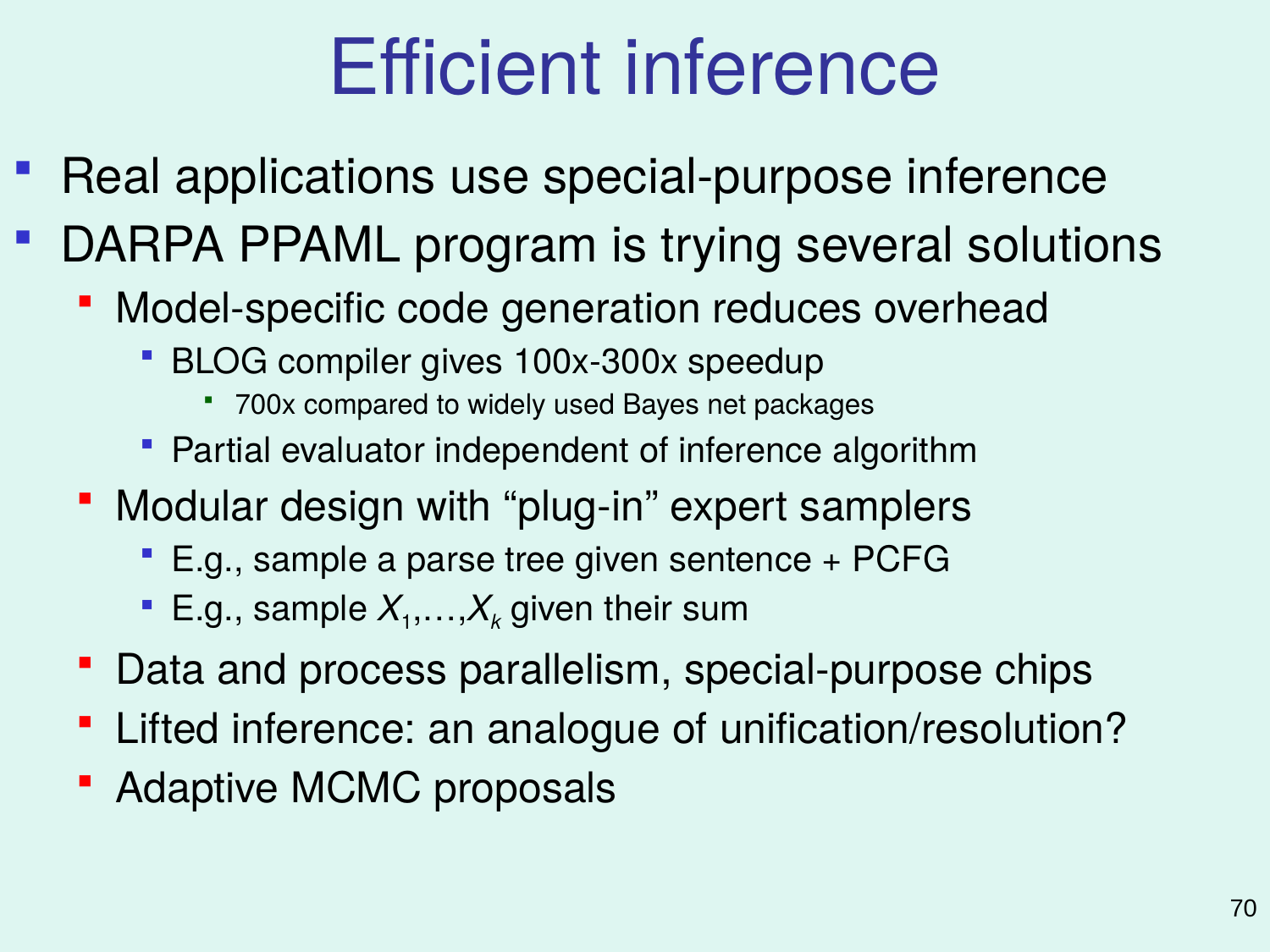

# Efficient inference
Real applications use special-purpose inference
DARPA PPAML program is trying several solutions
Model-specific code generation reduces overhead
BLOG compiler gives 100x-300x speedup
700x compared to widely used Bayes net packages
Partial evaluator independent of inference algorithm
Modular design with “plug-in” expert samplers
E.g., sample a parse tree given sentence + PCFG
E.g., sample X1,…,Xk given their sum
Data and process parallelism, special-purpose chips
Lifted inference: an analogue of unification/resolution?
Adaptive MCMC proposals

70